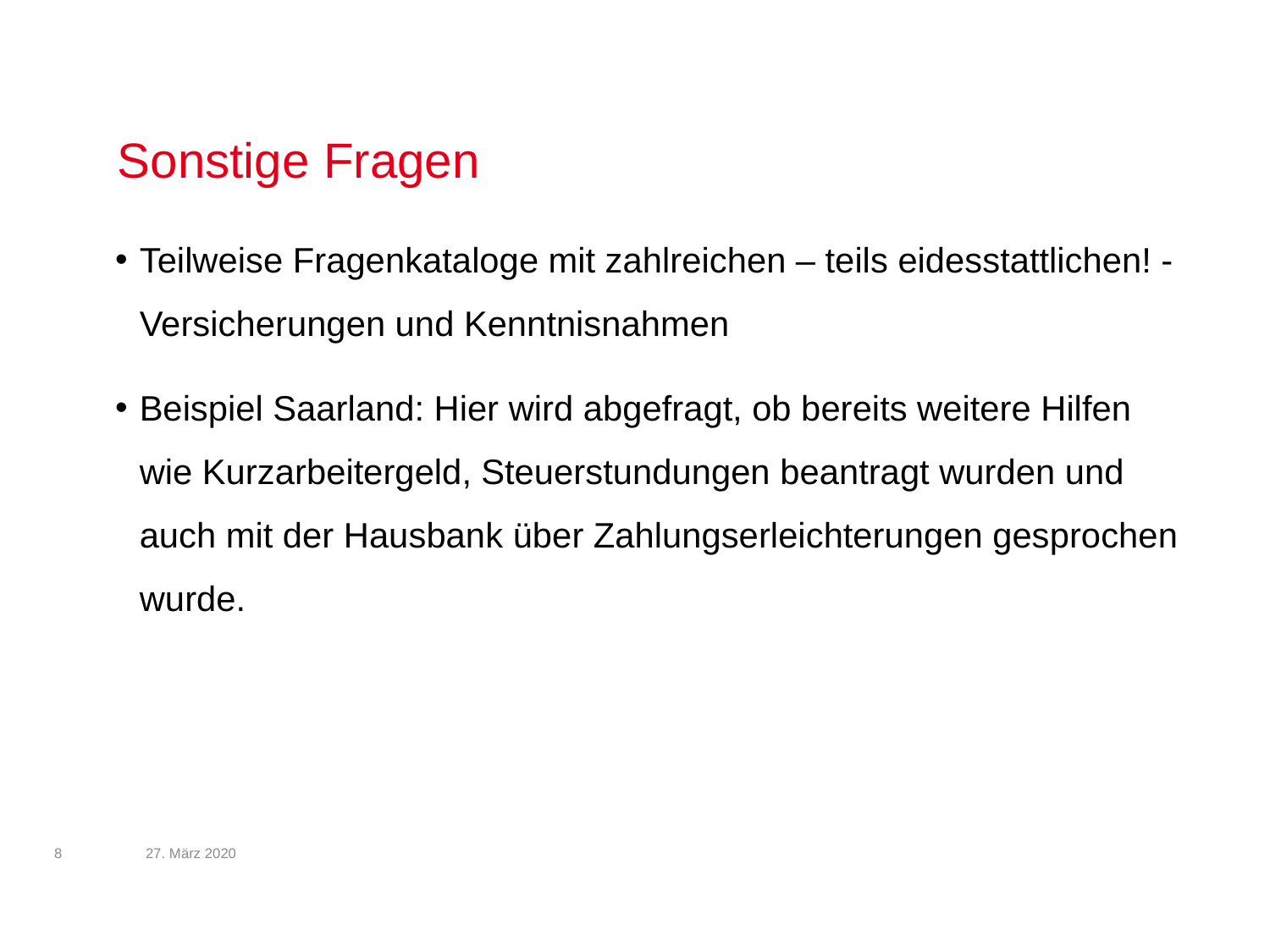

# Sonstige Fragen
Teilweise Fragenkataloge mit zahlreichen – teils eidesstattlichen! - Versicherungen und Kenntnisnahmen
Beispiel Saarland: Hier wird abgefragt, ob bereits weitere Hilfen wie Kurzarbeitergeld, Steuerstundungen beantragt wurden und auch mit der Hausbank über Zahlungserleichterungen gesprochen wurde.

27. März 2020
8